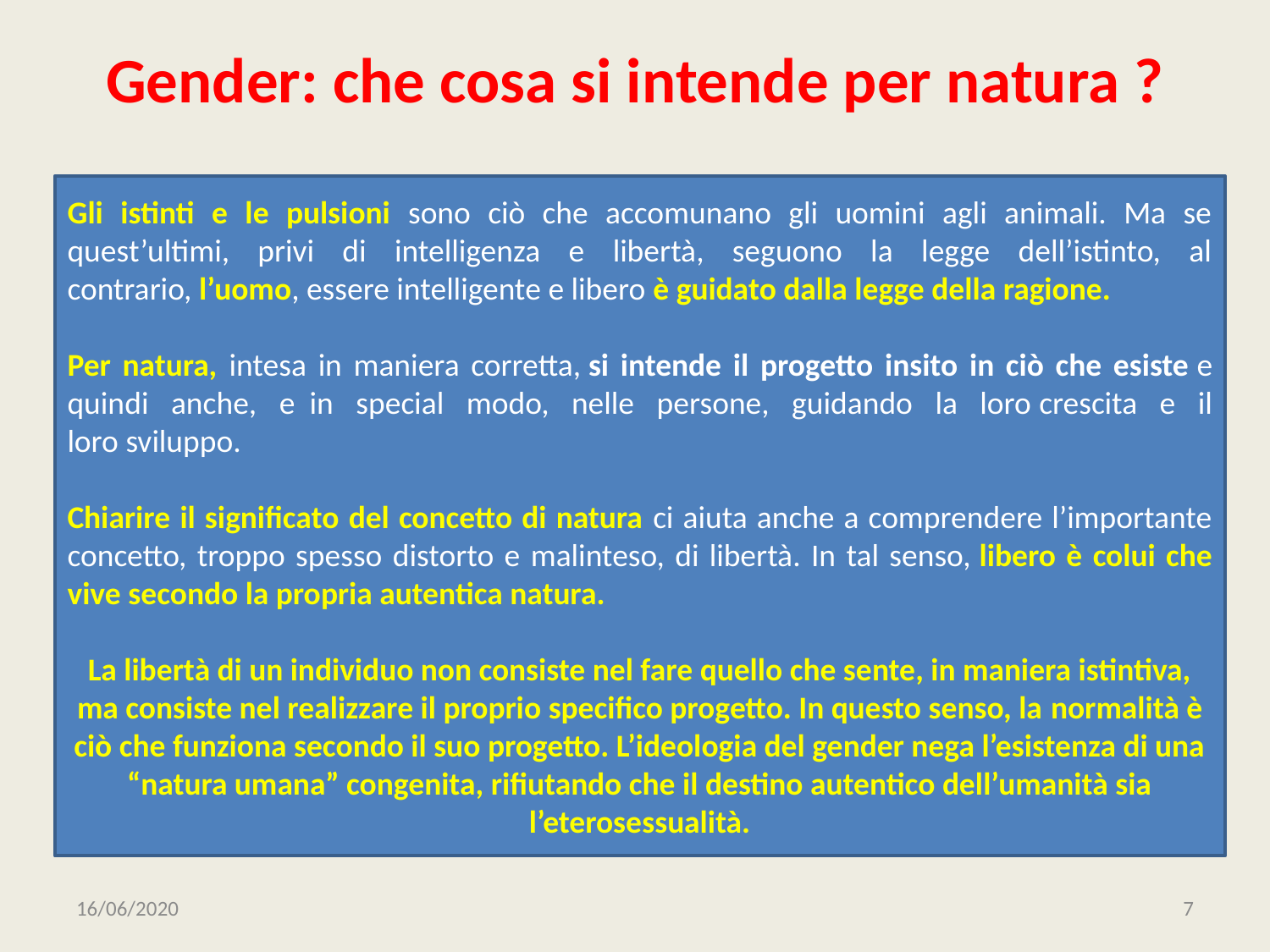

# Gender: che cosa si intende per natura ?

Gli istinti e le pulsioni sono ciò che accomunano gli uomini agli animali. Ma se quest’ultimi, privi di intelligenza e libertà, seguono la legge dell’istinto, al contrario, l’uomo, essere intelligente e libero è guidato dalla legge della ragione.

Per natura, intesa in maniera corretta, si intende il progetto insito in ciò che esiste e quindi anche, e  in special modo, nelle persone, guidando la loro crescita e il loro sviluppo.

Chiarire il significato del concetto di natura ci aiuta anche a comprendere l’importante concetto, troppo spesso distorto e malinteso, di libertà. In tal senso, libero è colui che vive secondo la propria autentica natura.

La libertà di un individuo non consiste nel fare quello che sente, in maniera istintiva, ma consiste nel realizzare il proprio specifico progetto. In questo senso, la normalità è ciò che funziona secondo il suo progetto. L’ideologia del gender nega l’esistenza di una “natura umana” congenita, rifiutando che il destino autentico dell’umanità sia l’eterosessualità.

16/06/2020
7